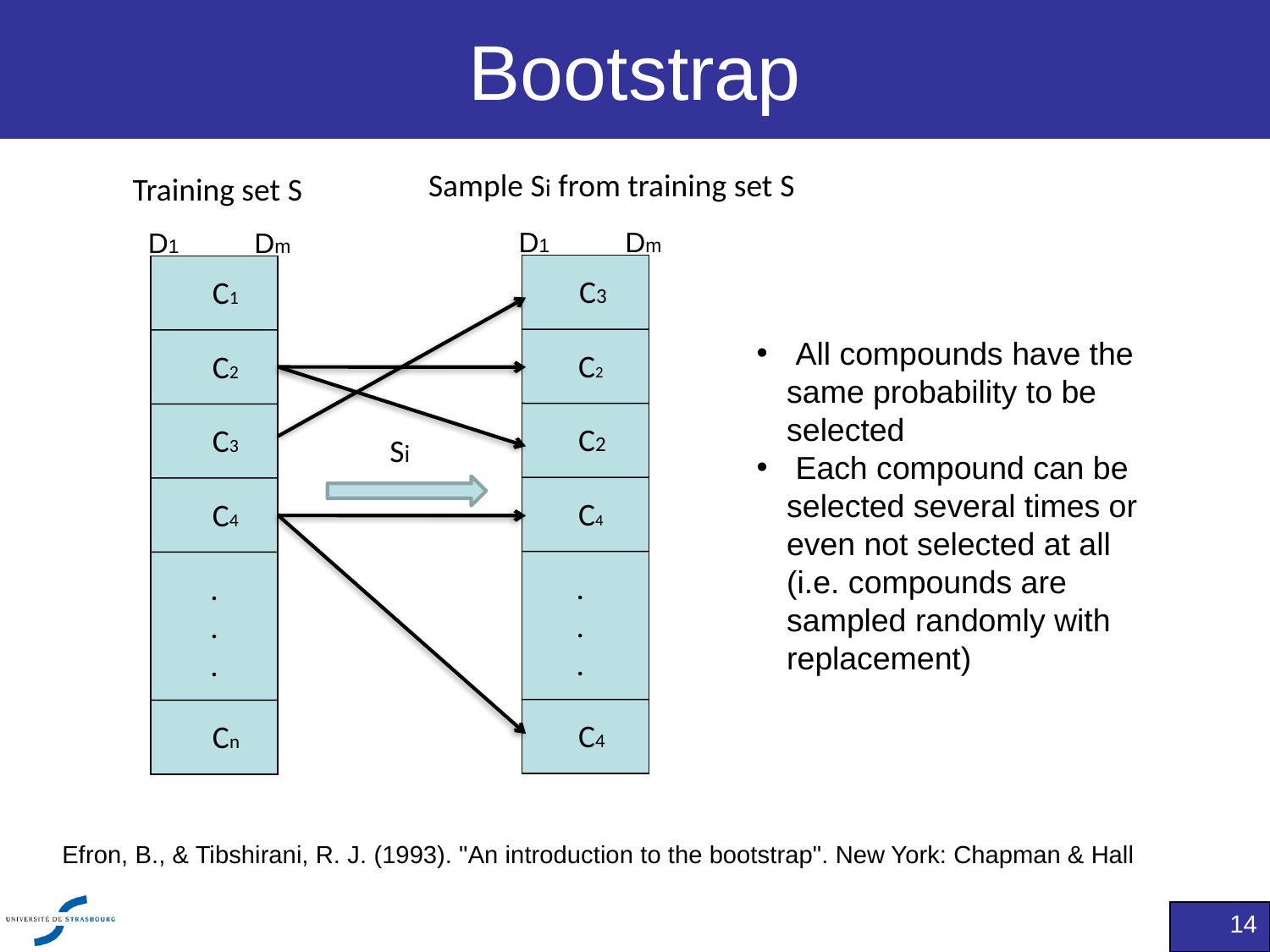

# Bootstrap
Sample Si from training set S
Training set S
Dm
D1
Dm
D1

C3
C1
 All compounds have the same probability to be selected
 Each compound can be selected several times or even not selected at all (i.e. compounds are sampled randomly with replacement)

C2
C2

C2
C3
Si

C4
C4

.
.
.
.
.
.

C4
Cn
Efron, B., & Tibshirani, R. J. (1993). "An introduction to the bootstrap". New York: Chapman & Hall
14